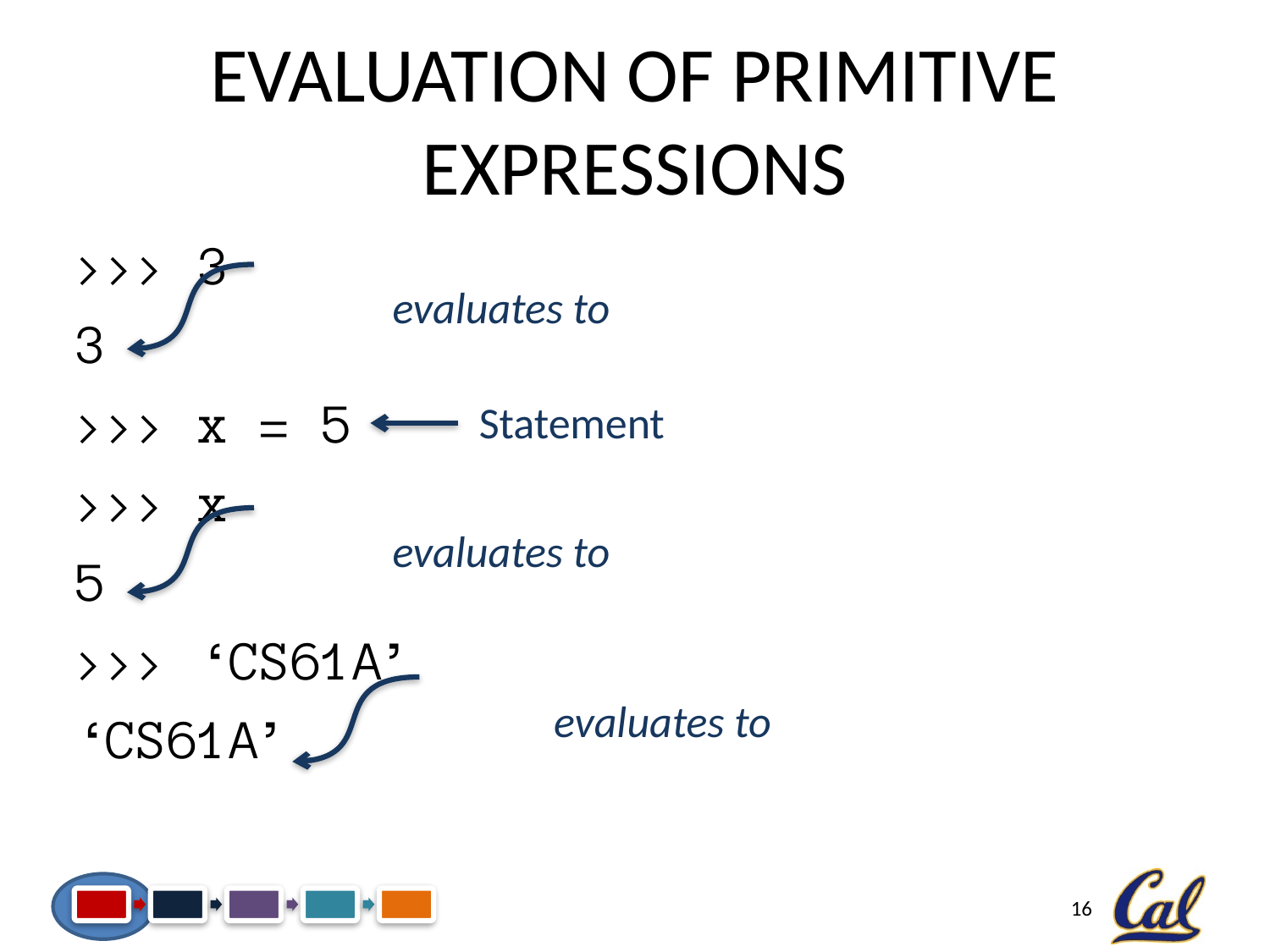

# Evaluation of Primitive Expressions
>>> 3
3
>>> x = 5
>>> x
5
>>> ‘CS61A’
‘CS61A’
evaluates to
Statement
evaluates to
evaluates to